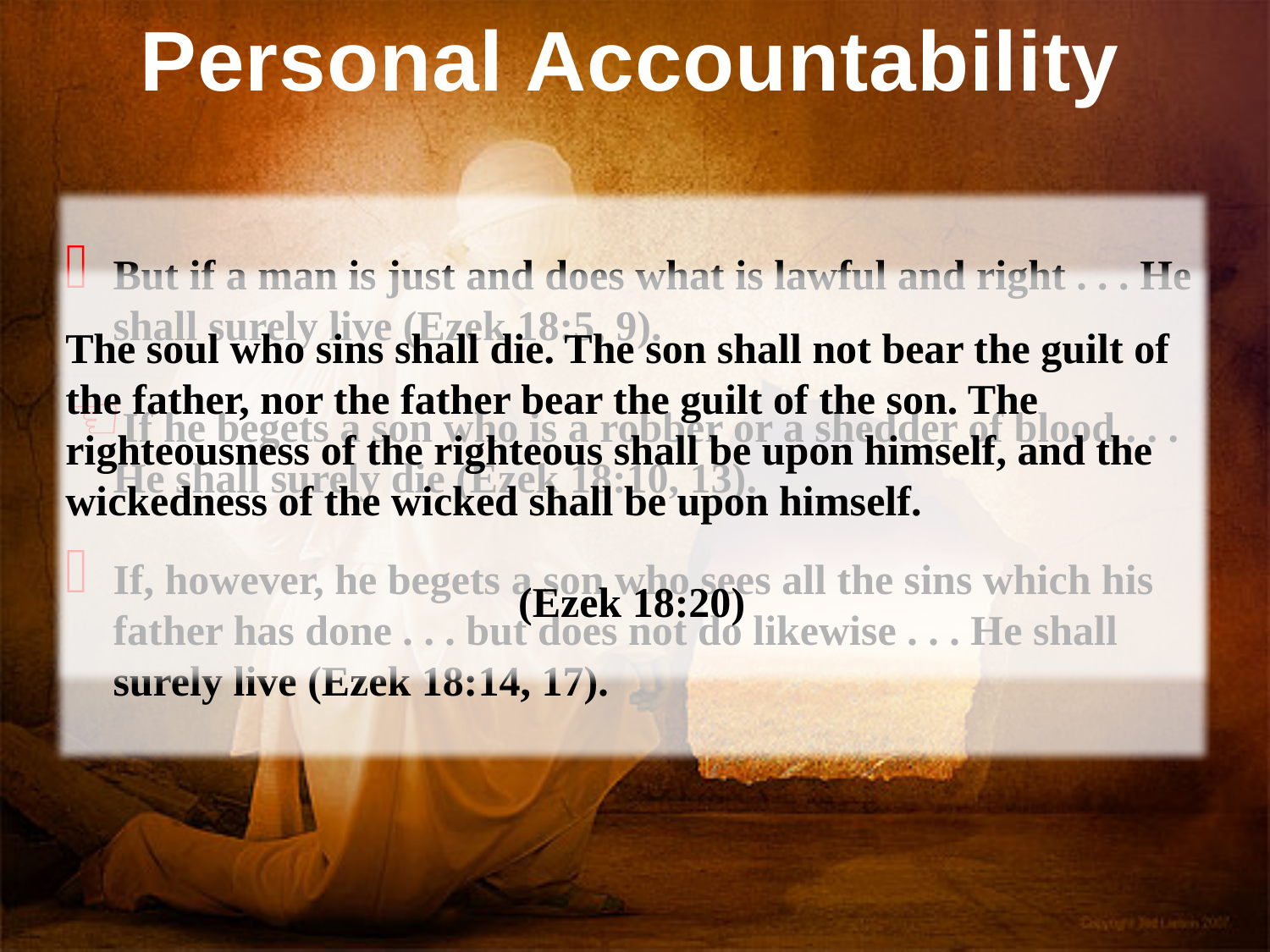

Personal Accountability

But if a man is just and does what is lawful and right . . . He shall surely live (Ezek 18:5, 9).

If he begets a son who is a robber or a shedder of blood . . . He shall surely die (Ezek 18:10, 13).

If, however, he begets a son who sees all the sins which his father has done . . . but does not do likewise . . . He shall surely live (Ezek 18:14, 17).

The soul who sins shall die. The son shall not bear the guilt of the father, nor the father bear the guilt of the son. The righteousness of the righteous shall be upon himself, and the wickedness of the wicked shall be upon himself.

(Ezek 18:20)